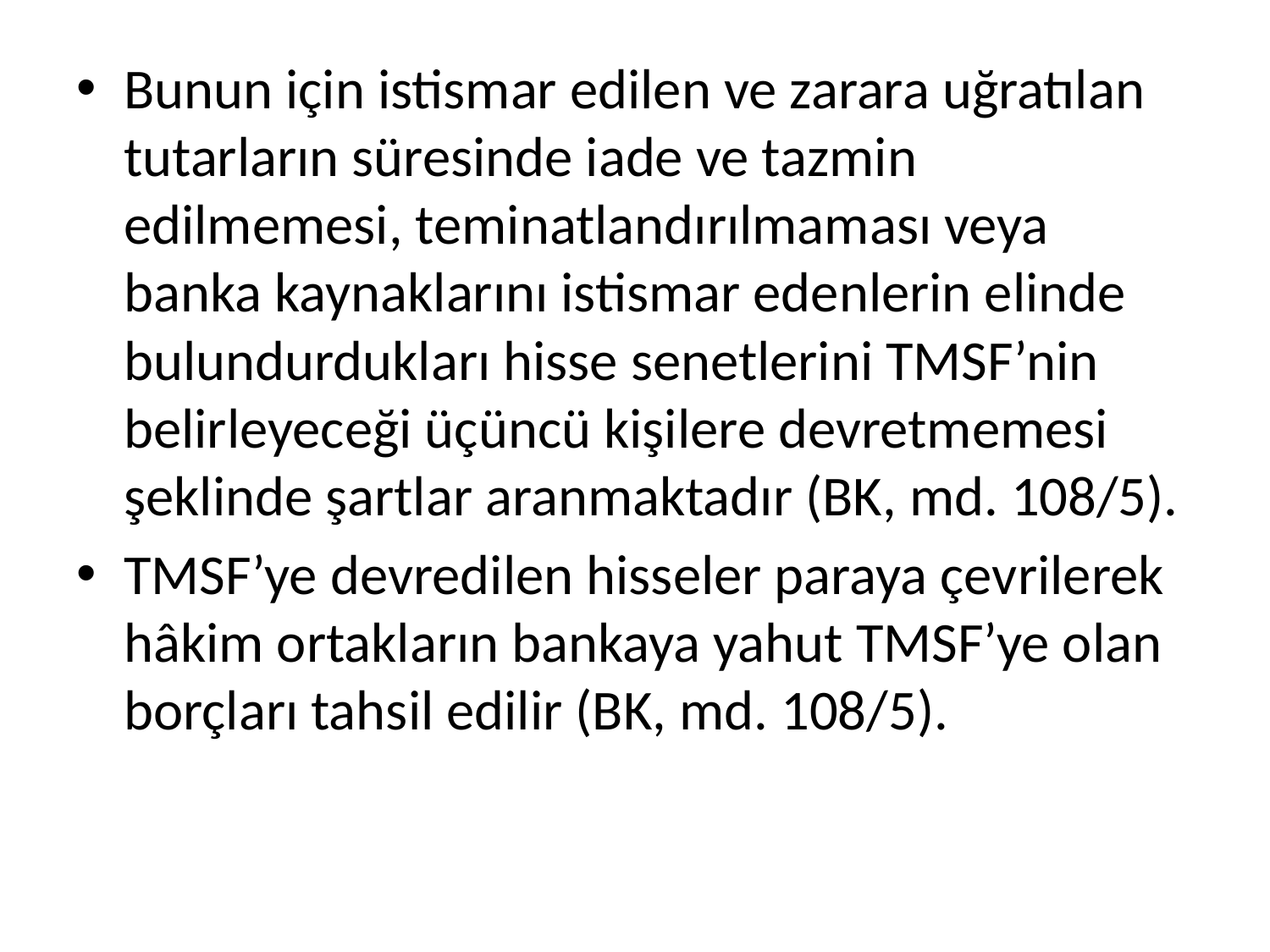

Bunun için istismar edilen ve zarara uğratılan tutarların süresinde iade ve tazmin edilmemesi, teminatlandırılmaması veya banka kaynaklarını istismar edenlerin elinde bulundurdukları hisse senetlerini TMSF’nin belirleyeceği üçüncü kişilere devretmemesi şeklinde şartlar aranmaktadır (BK, md. 108/5).
TMSF’ye devredilen hisseler paraya çevrilerek hâkim ortakların bankaya yahut TMSF’ye olan borçları tahsil edilir (BK, md. 108/5).